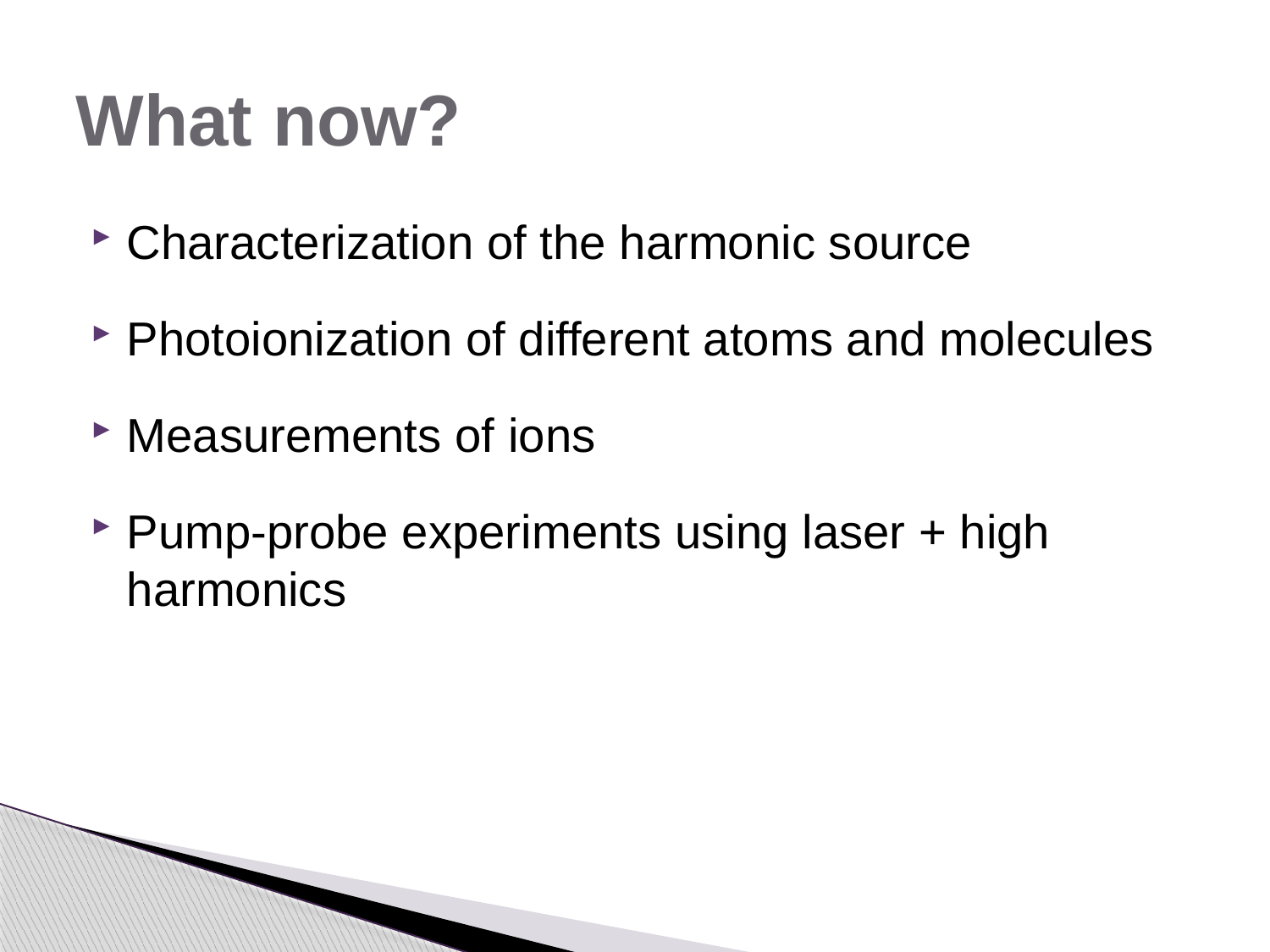

# What now?
Characterization of the harmonic source

Photoionization of different atoms and molecules

Measurements of ions

Pump-probe experiments using laser + high harmonics